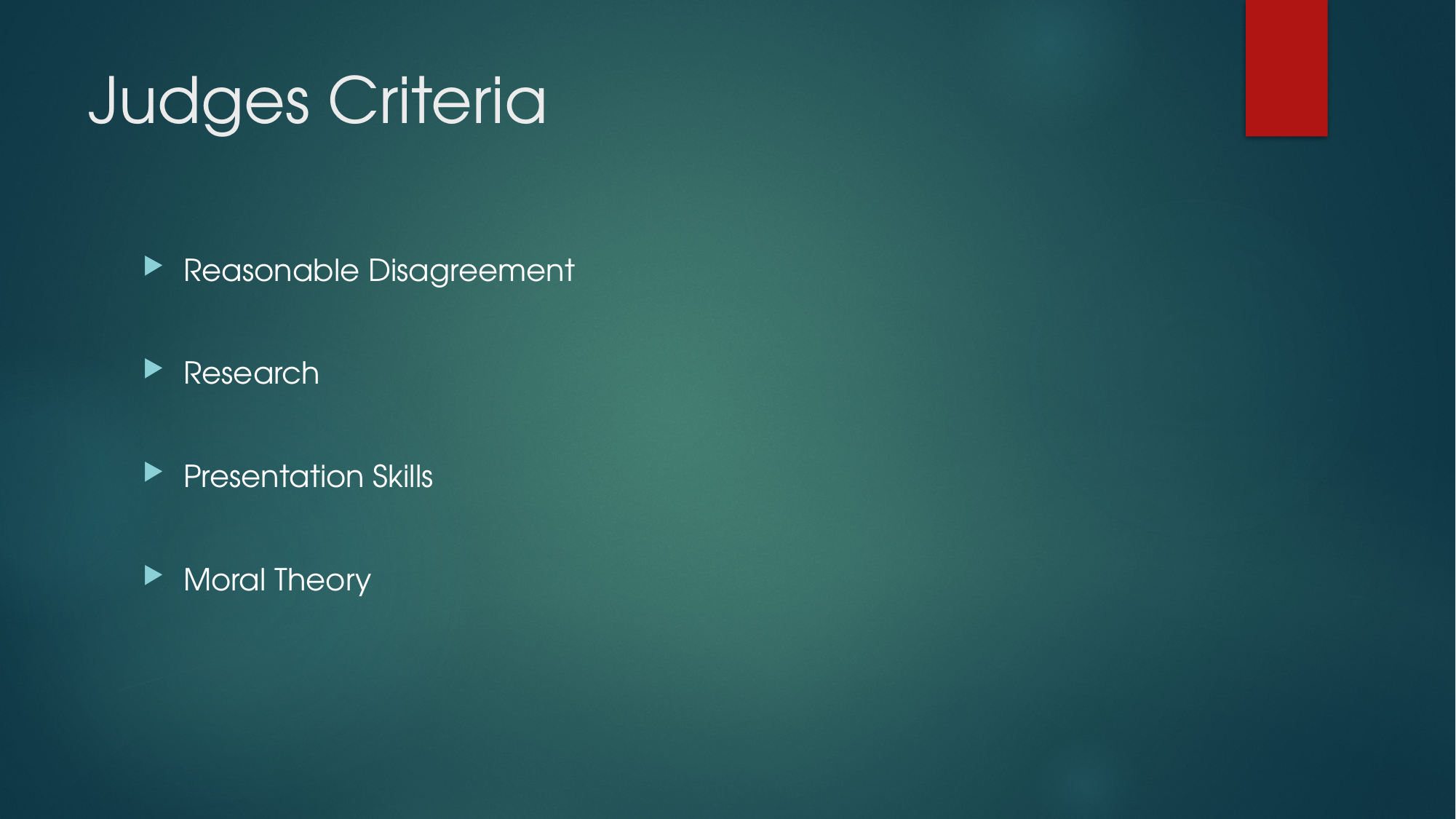

# Judges Criteria
Reasonable Disagreement

Research

Presentation Skills

Moral Theory